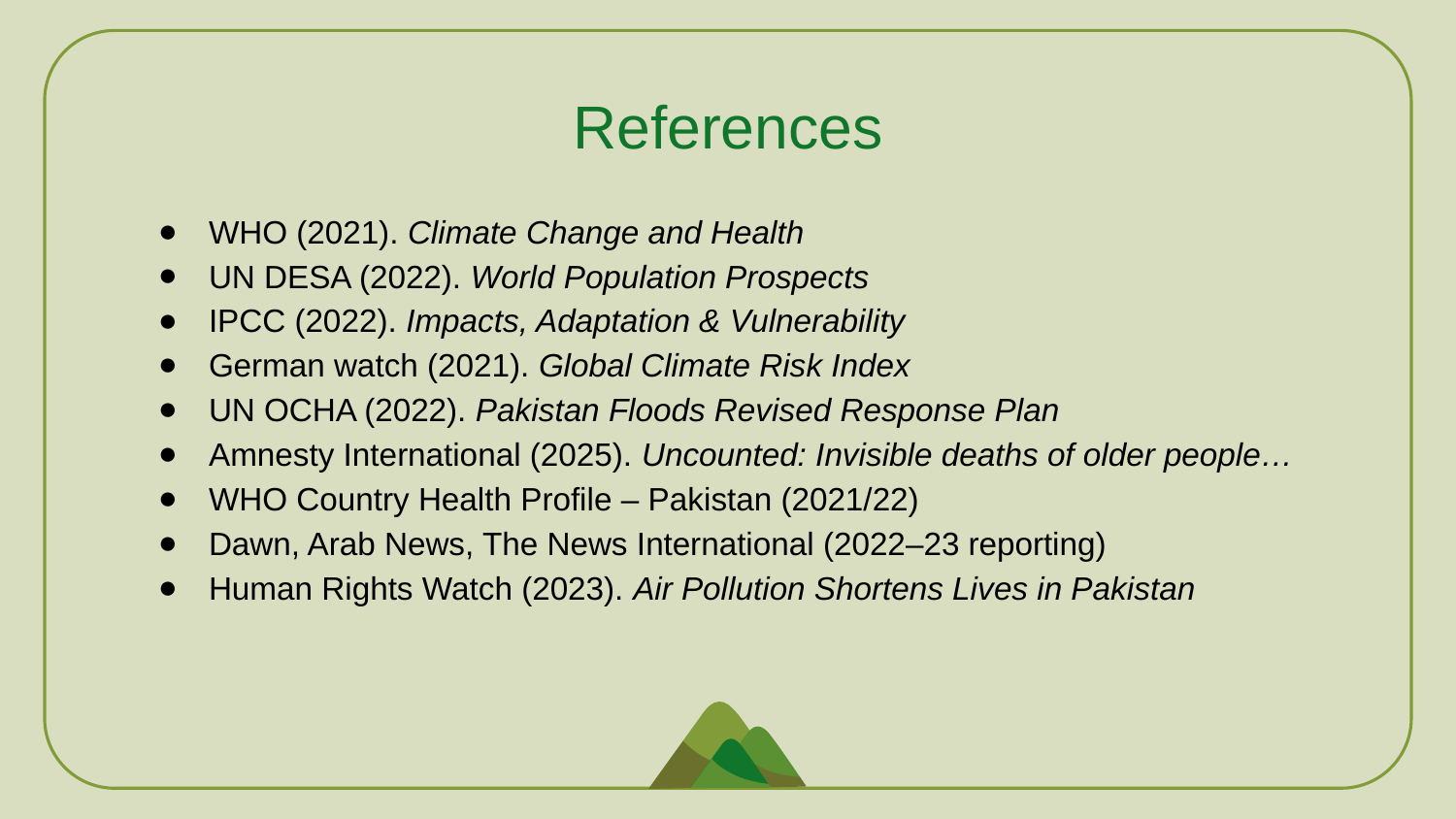

# References
WHO (2021). Climate Change and Health
UN DESA (2022). World Population Prospects
IPCC (2022). Impacts, Adaptation & Vulnerability
German watch (2021). Global Climate Risk Index
UN OCHA (2022). Pakistan Floods Revised Response Plan
Amnesty International (2025). Uncounted: Invisible deaths of older people…
WHO Country Health Profile – Pakistan (2021/22)
Dawn, Arab News, The News International (2022–23 reporting)
Human Rights Watch (2023). Air Pollution Shortens Lives in Pakistan